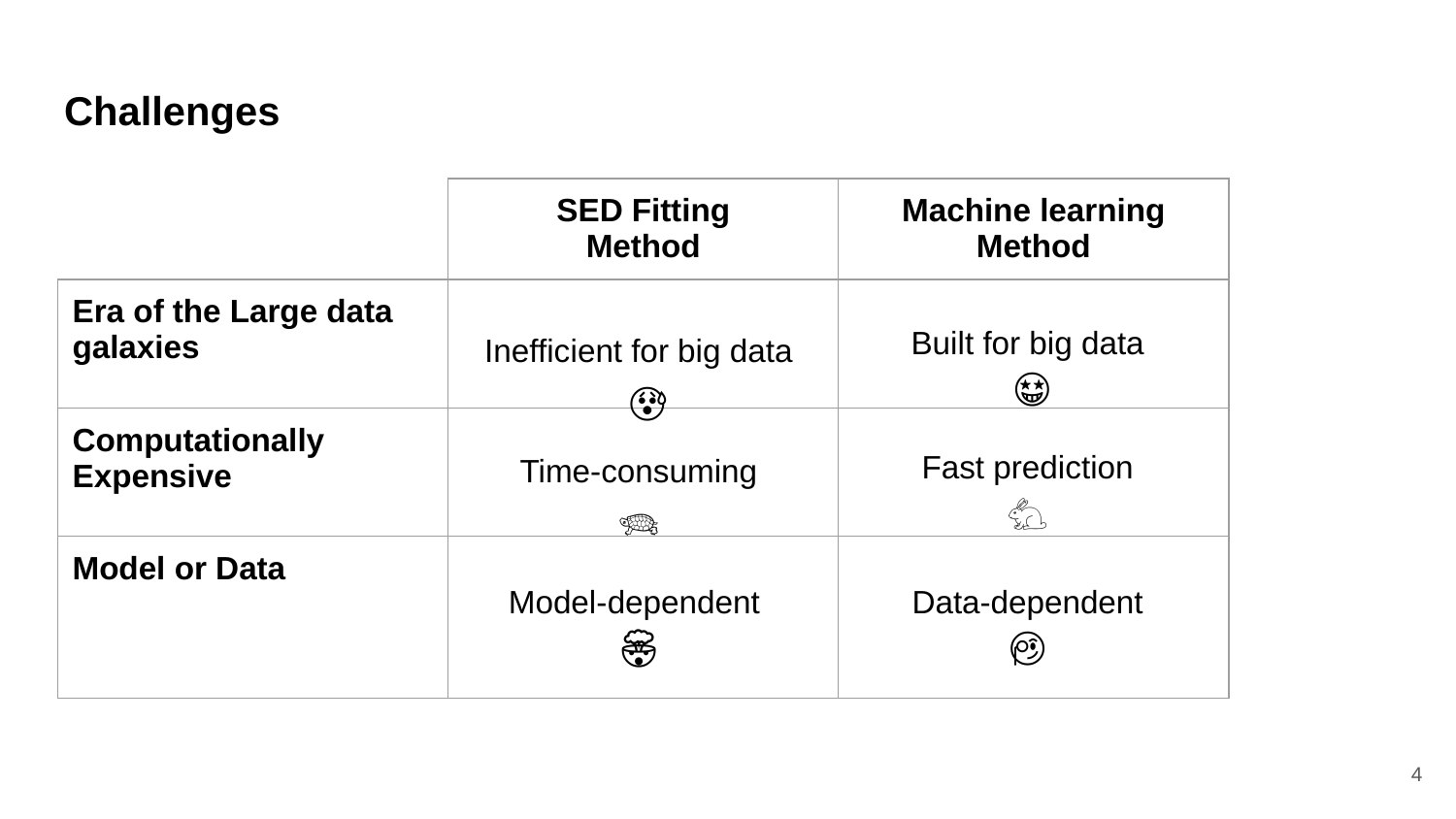

# Challenges

|  | SED Fitting Method | Machine learning Method |
| --- | --- | --- |
| Era of the Large data galaxies |  |  |
| Computationally Expensive |  |  |
| Model or Data |  |  |
Built for big data
 🤩
Inefficient for big data
  😰
Fast prediction
🐇
Time-consuming
🐢
Model-dependent
🤯
Data-dependent
🧐
4